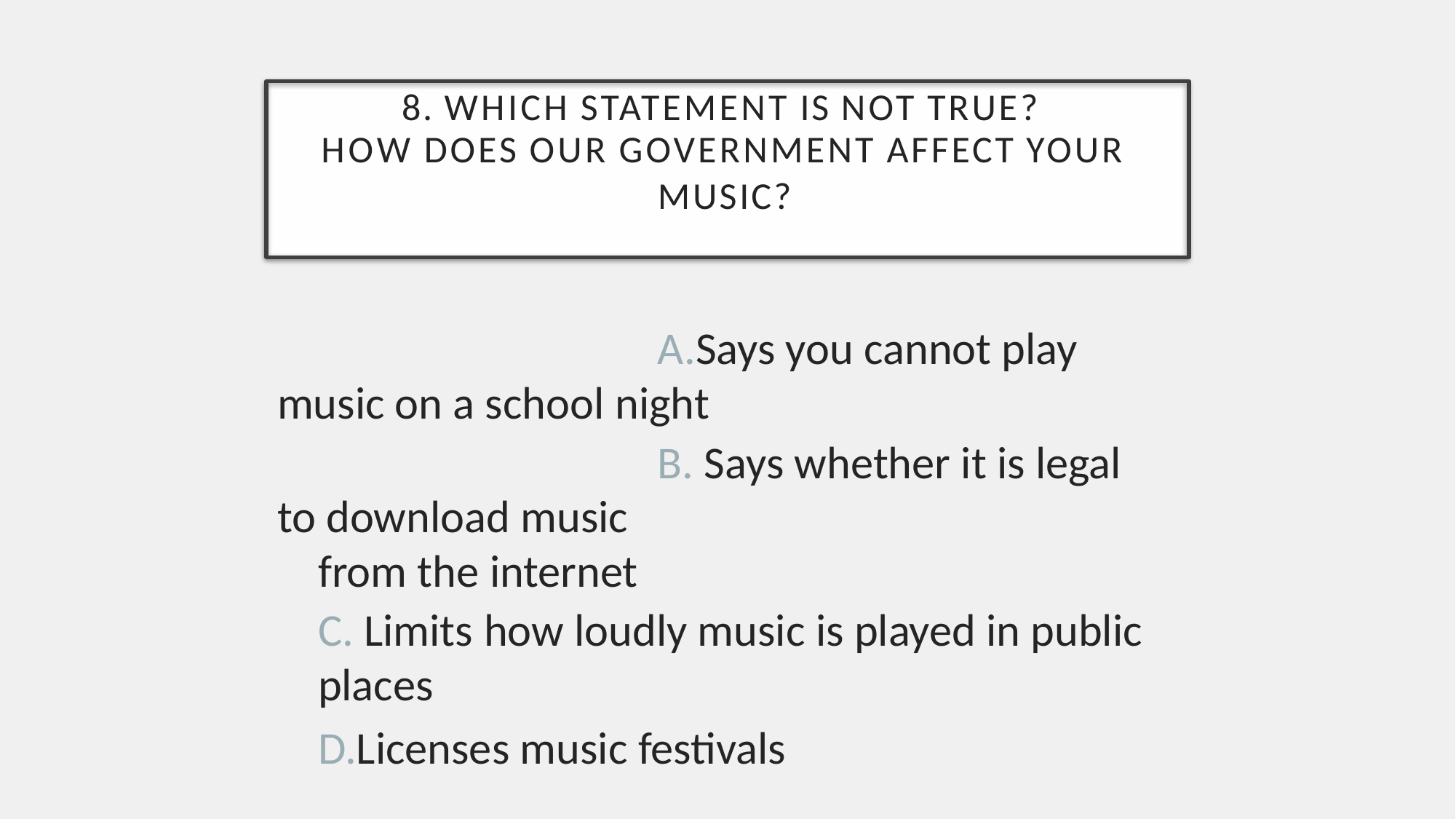

8. WHICH STATEMENT IS NOT TRUE?
HOW DOES OUR GOVERNMENT AFFECT YOUR
MUSIC?

A.Says you cannot play music on a school night
B. Says whether it is legal to download music
from the internet
C. Limits how loudly music is played in public
places

D.Licenses music festivals